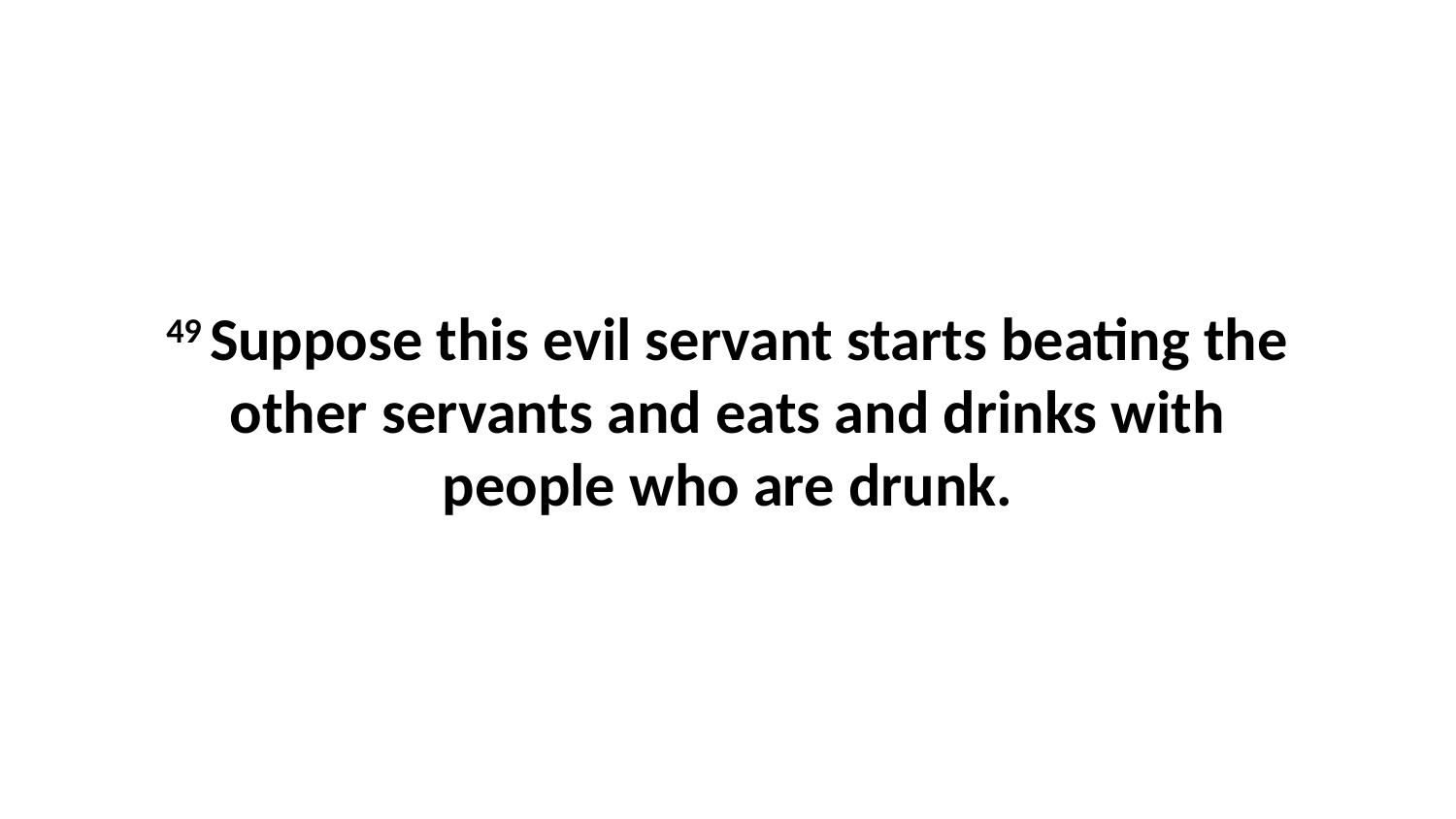

49 Suppose this evil servant starts beating the other servants and eats and drinks with people who are drunk.